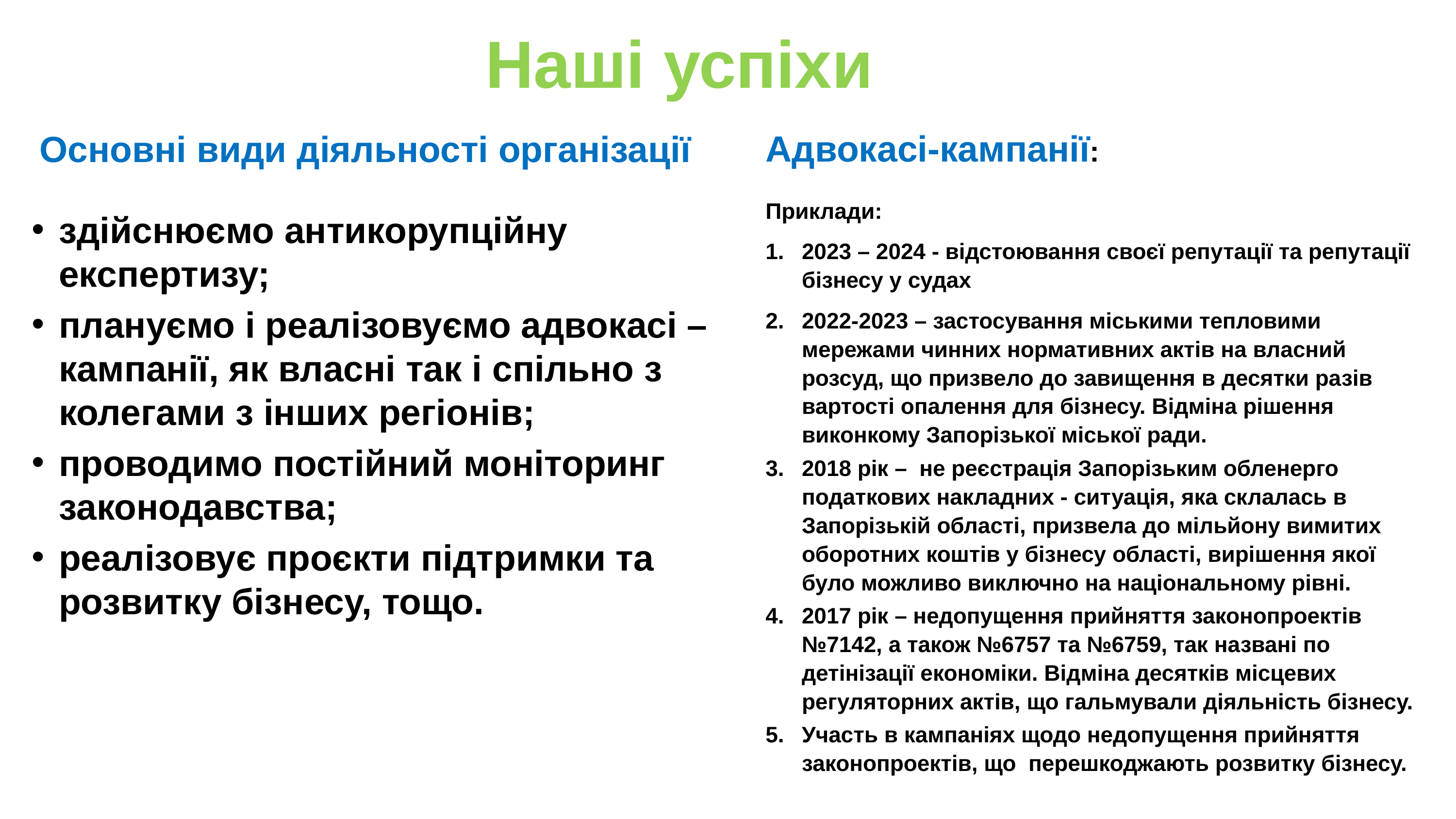

# Наші успіхи
Адвокасі-кампанії:
Основні види діяльності організації
Приклади:
2023 – 2024 - відстоювання своєї репутації та репутації бізнесу у судах
2022-2023 – застосування міськими тепловими мережами чинних нормативних актів на власний розсуд, що призвело до завищення в десятки разів вартості опалення для бізнесу. Відміна рішення виконкому Запорізької міської ради.
2018 рік –  не реєстрація Запорізьким обленерго податкових накладних - ситуація, яка склалась в Запорізькій області, призвела до мільйону вимитих оборотних коштів у бізнесу області, вирішення якої було можливо виключно на національному рівні.
2017 рік – недопущення прийняття законопроектів №7142, а також №6757 та №6759, так названі по детінізації економіки. Відміна десятків місцевих регуляторних актів, що гальмували діяльність бізнесу.
Участь в кампаніях щодо недопущення прийняття законопроектів, що  перешкоджають розвитку бізнесу.

здійснюємо антикорупційну експертизу;
плануємо і реалізовуємо адвокасі – кампанії, як власні так і спільно з колегами з інших регіонів;
проводимо постійний моніторинг законодавства;
реалізовує проєкти підтримки та розвитку бізнесу, тощо.